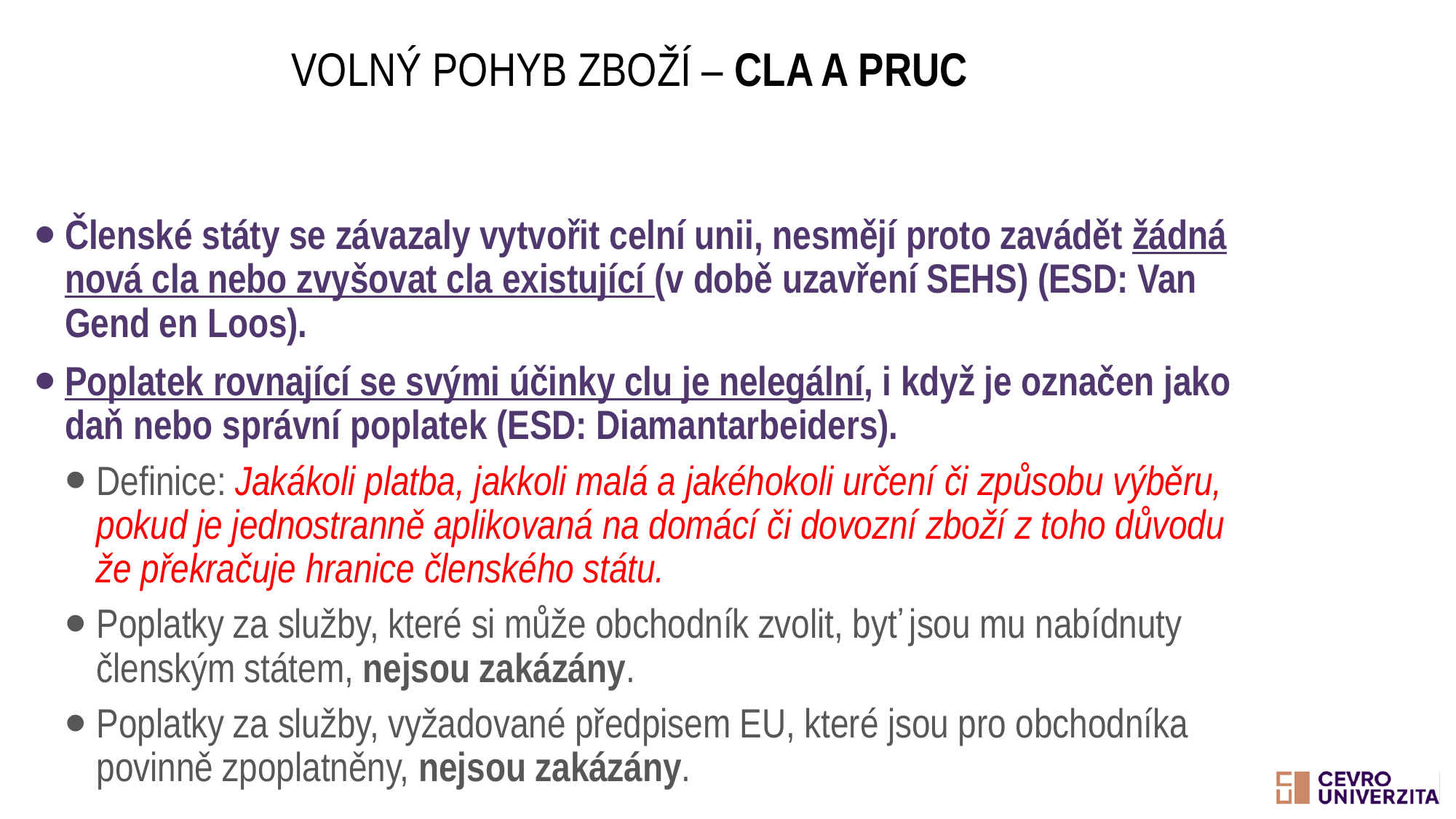

# Volný pohyb zboží – Cla a PRUC

Členské státy se závazaly vytvořit celní unii, nesmějí proto zavádět žádná nová cla nebo zvyšovat cla existující (v době uzavření SEHS) (ESD: Van Gend en Loos).
Poplatek rovnající se svými účinky clu je nelegální, i když je označen jako daň nebo správní poplatek (ESD: Diamantarbeiders).
Definice: Jakákoli platba, jakkoli malá a jakéhokoli určení či způsobu výběru, pokud je jednostranně aplikovaná na domácí či dovozní zboží z toho důvodu že překračuje hranice členského státu.
Poplatky za služby, které si může obchodník zvolit, byť jsou mu nabídnuty členským státem, nejsou zakázány.
Poplatky za služby, vyžadované předpisem EU, které jsou pro obchodníka povinně zpoplatněny, nejsou zakázány.